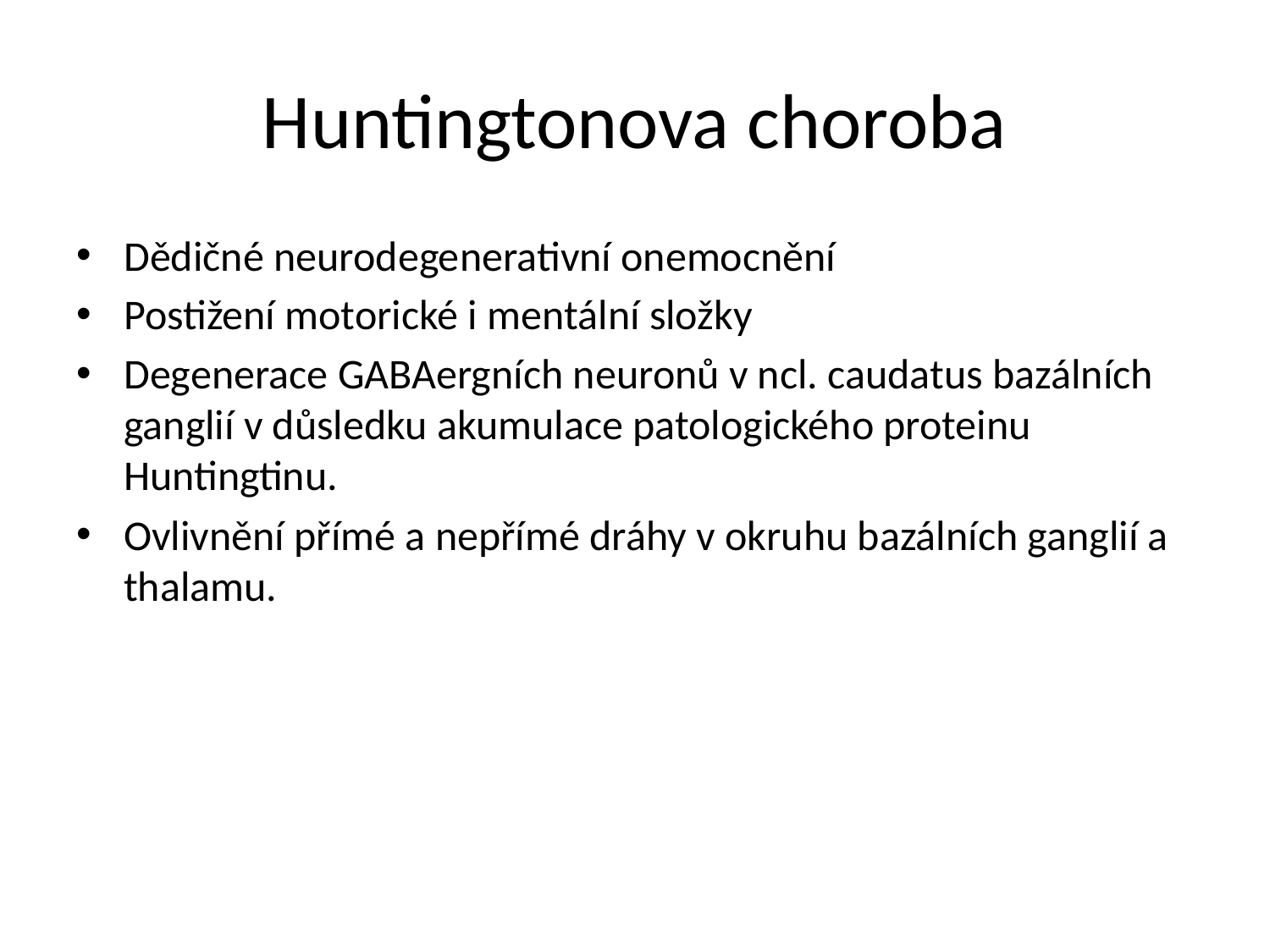

# Huntingtonova choroba
Dědičné neurodegenerativní onemocnění
Postižení motorické i mentální složky
Degenerace GABAergních neuronů v ncl. caudatus bazálních ganglií v důsledku akumulace patologického proteinu Huntingtinu.
Ovlivnění přímé a nepřímé dráhy v okruhu bazálních ganglií a thalamu.